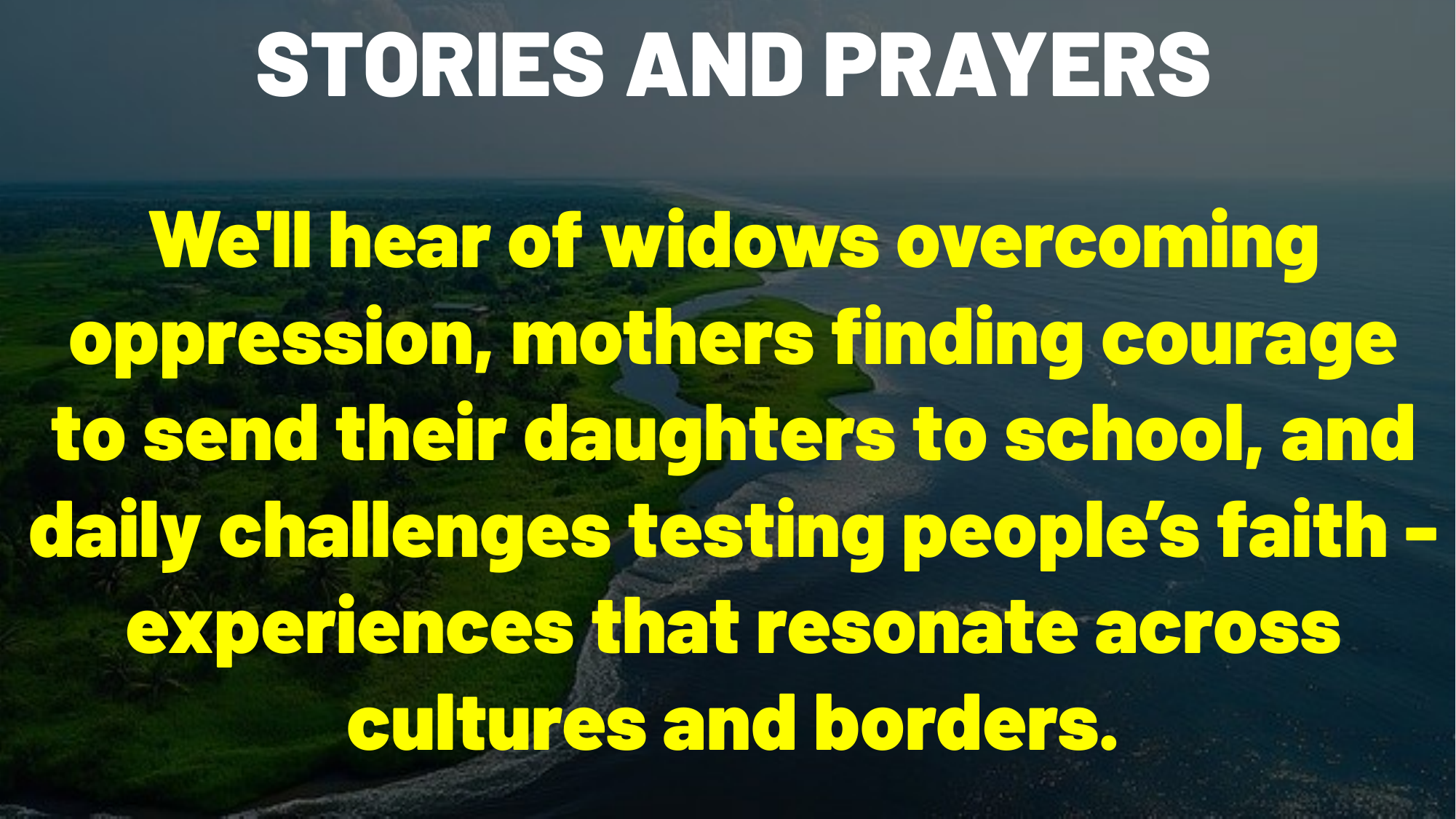

STORIES AND PRAYERS

We'll hear of widows overcoming oppression, mothers finding courage to send their daughters to school, and daily challenges testing people’s faith - experiences that resonate across cultures and borders.